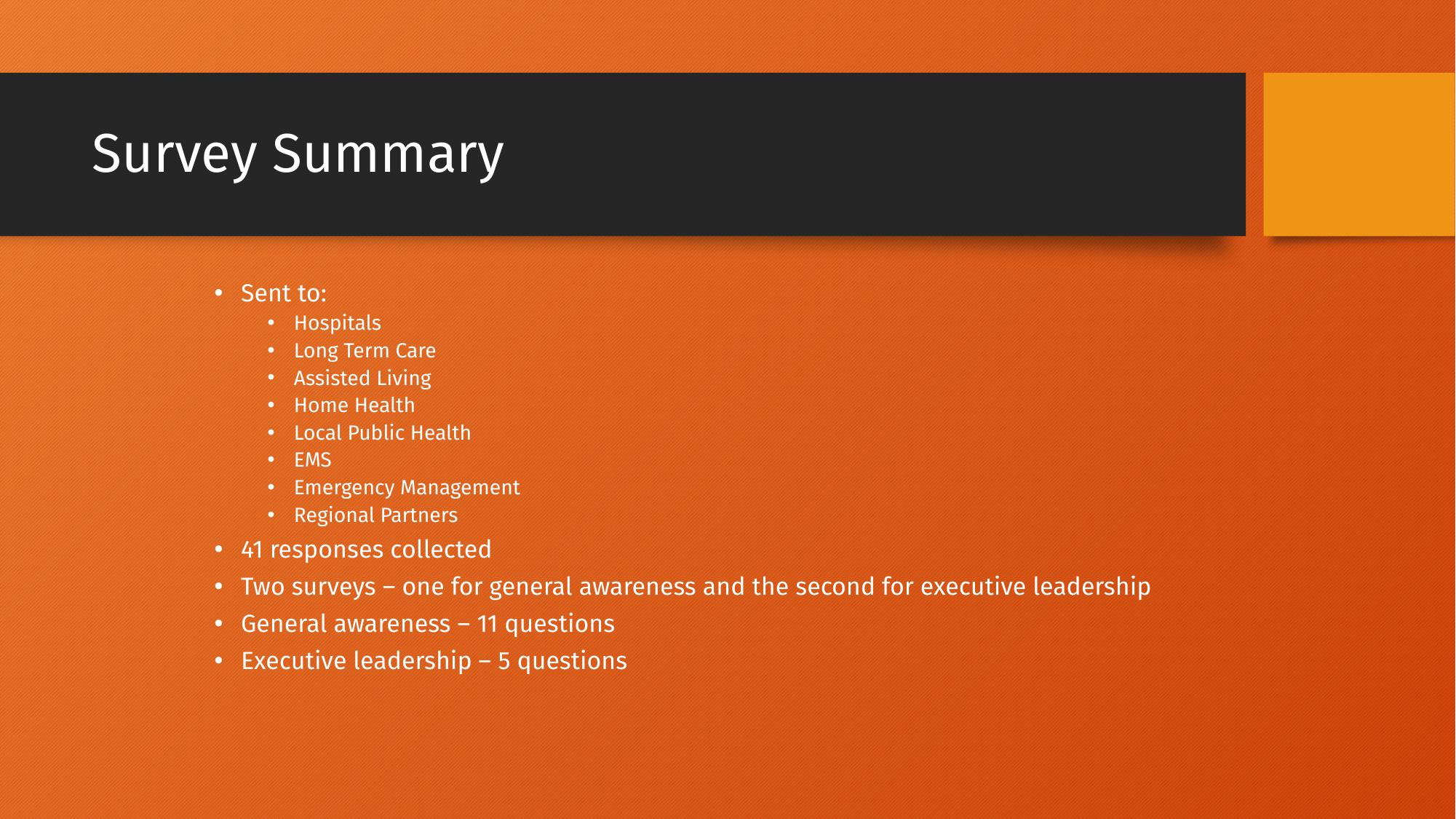

# Survey Summary
Sent to:
Hospitals
Long Term Care
Assisted Living
Home Health
Local Public Health
EMS
Emergency Management
Regional Partners
41 responses collected
Two surveys – one for general awareness and the second for executive leadership
General awareness – 11 questions
Executive leadership – 5 questions